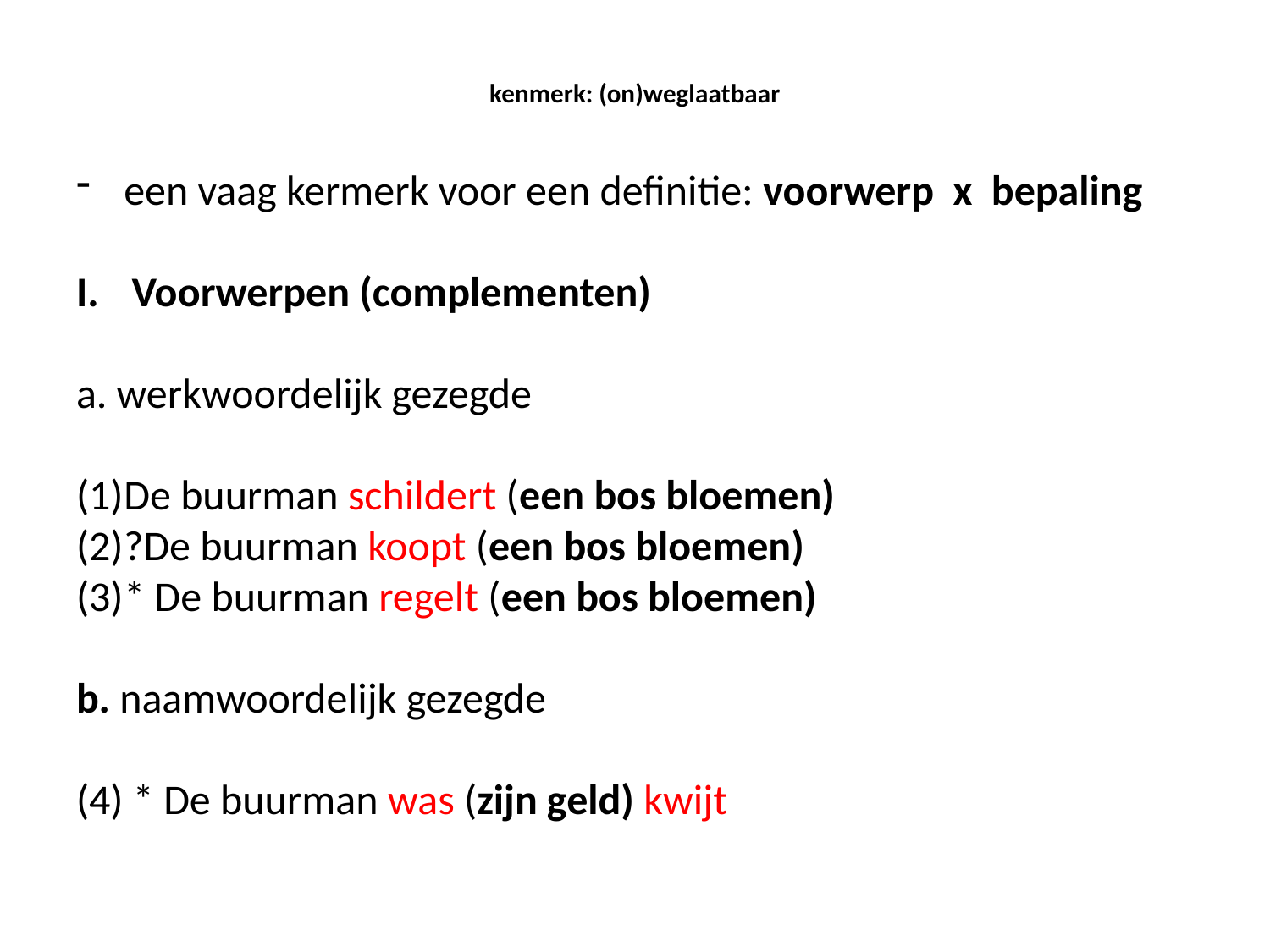

# kenmerk: (on)weglaatbaar
een vaag kermerk voor een definitie: voorwerp  x  bepaling

Voorwerpen (complementen)

a. werkwoordelijk gezegde

De buurman schildert (een bos bloemen)
?De buurman koopt (een bos bloemen)
* De buurman regelt (een bos bloemen)

b. naamwoordelijk gezegde

(4) * De buurman was (zijn geld) kwijt